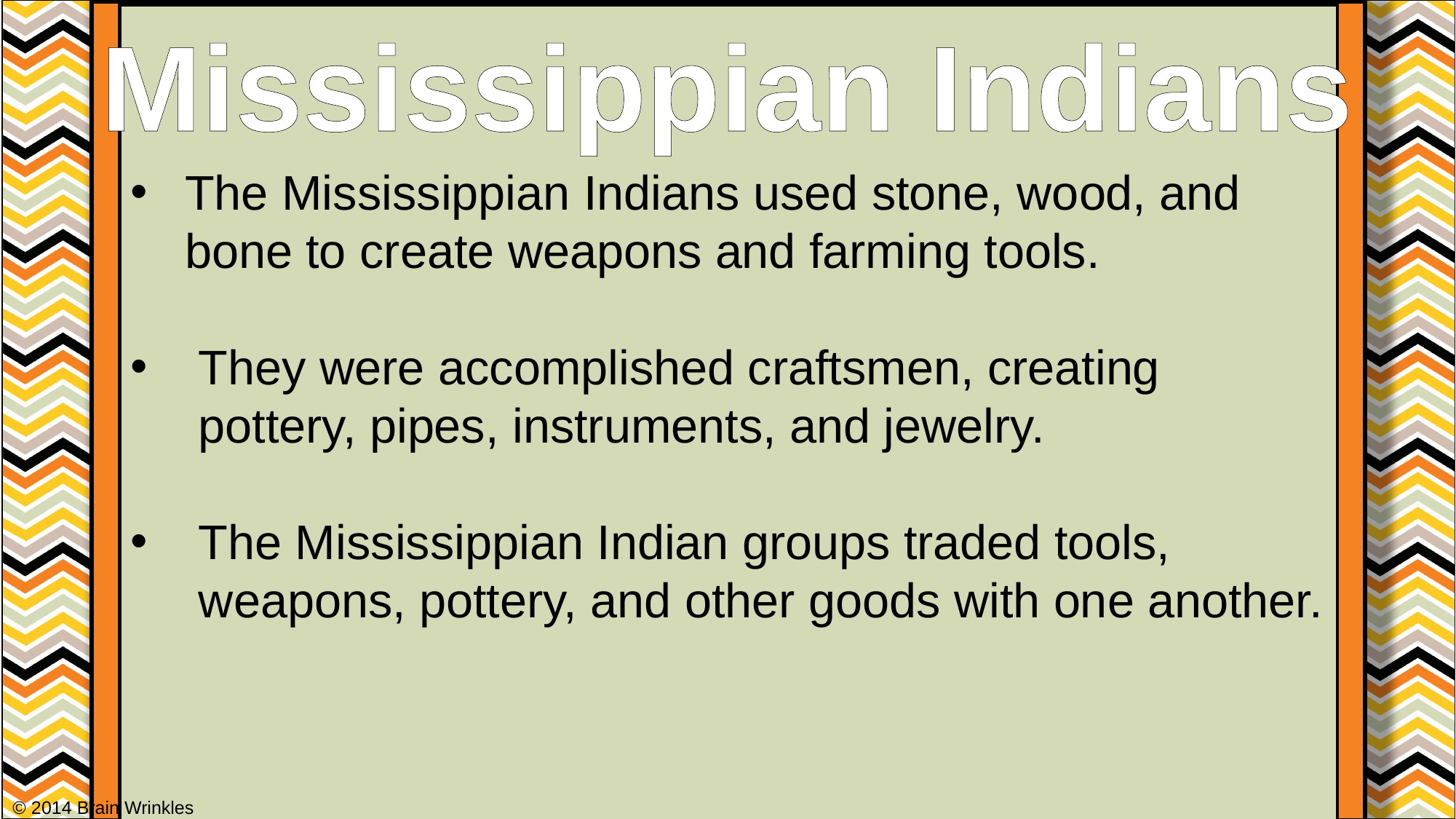

Mississippian Indians

The Mississippian Indians used stone, wood, and bone to create weapons and farming tools.

They were accomplished craftsmen, creating pottery, pipes, instruments, and jewelry.

The Mississippian Indian groups traded tools, weapons, pottery, and other goods with one another.

© 2014 Brain Wrinkles